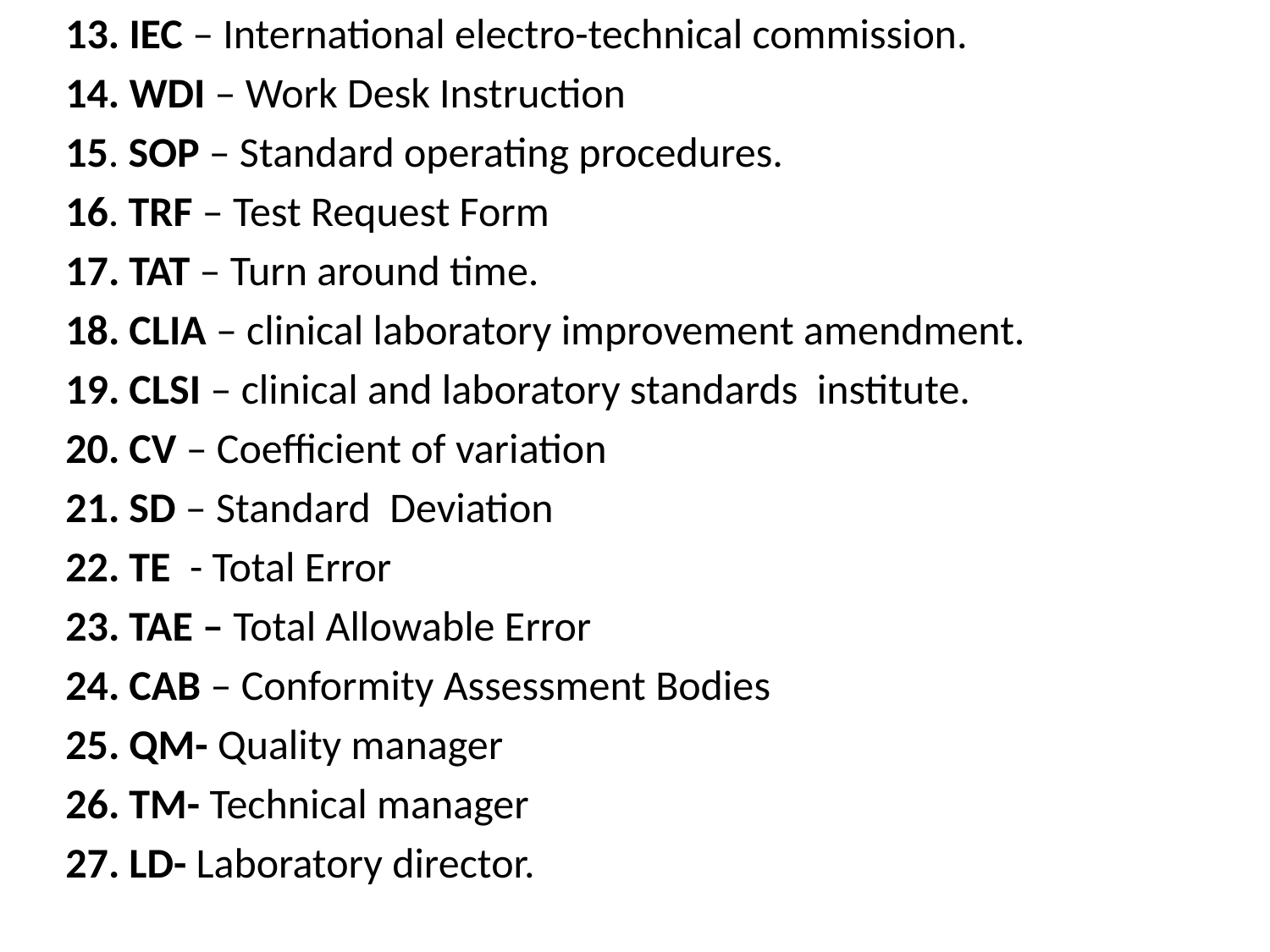

13. IEC – International electro-technical commission.
14. WDI – Work Desk Instruction
15. SOP – Standard operating procedures.
16. TRF – Test Request Form
TAT – Turn around time.
CLIA – clinical laboratory improvement amendment.
CLSI – clinical and laboratory standards  institute.
CV – Coefficient of variation
SD – Standard  Deviation
TE  - Total Error
TAE – Total Allowable Error
CAB – Conformity Assessment Bodies
QM- Quality manager
TM- Technical manager
LD- Laboratory director.